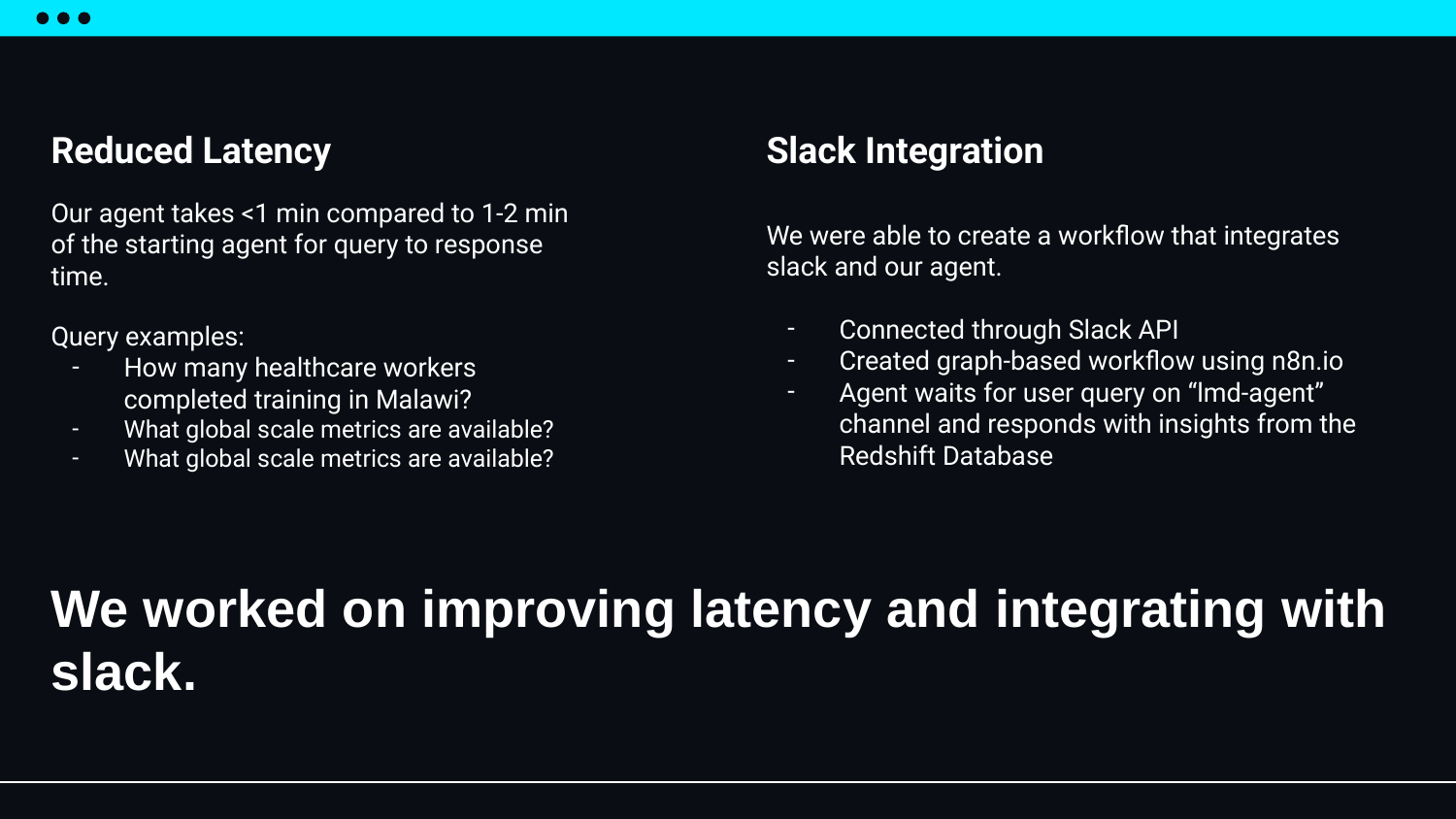

Reduced Latency
Slack Integration
Our agent takes <1 min compared to 1-2 min of the starting agent for query to response time.

Query examples:
How many healthcare workers completed training in Malawi?
What global scale metrics are available?
What global scale metrics are available?

We were able to create a workflow that integrates slack and our agent.

Connected through Slack API
Created graph-based workflow using n8n.io
Agent waits for user query on “lmd-agent” channel and responds with insights from the Redshift Database

# We worked on improving latency and integrating with slack.